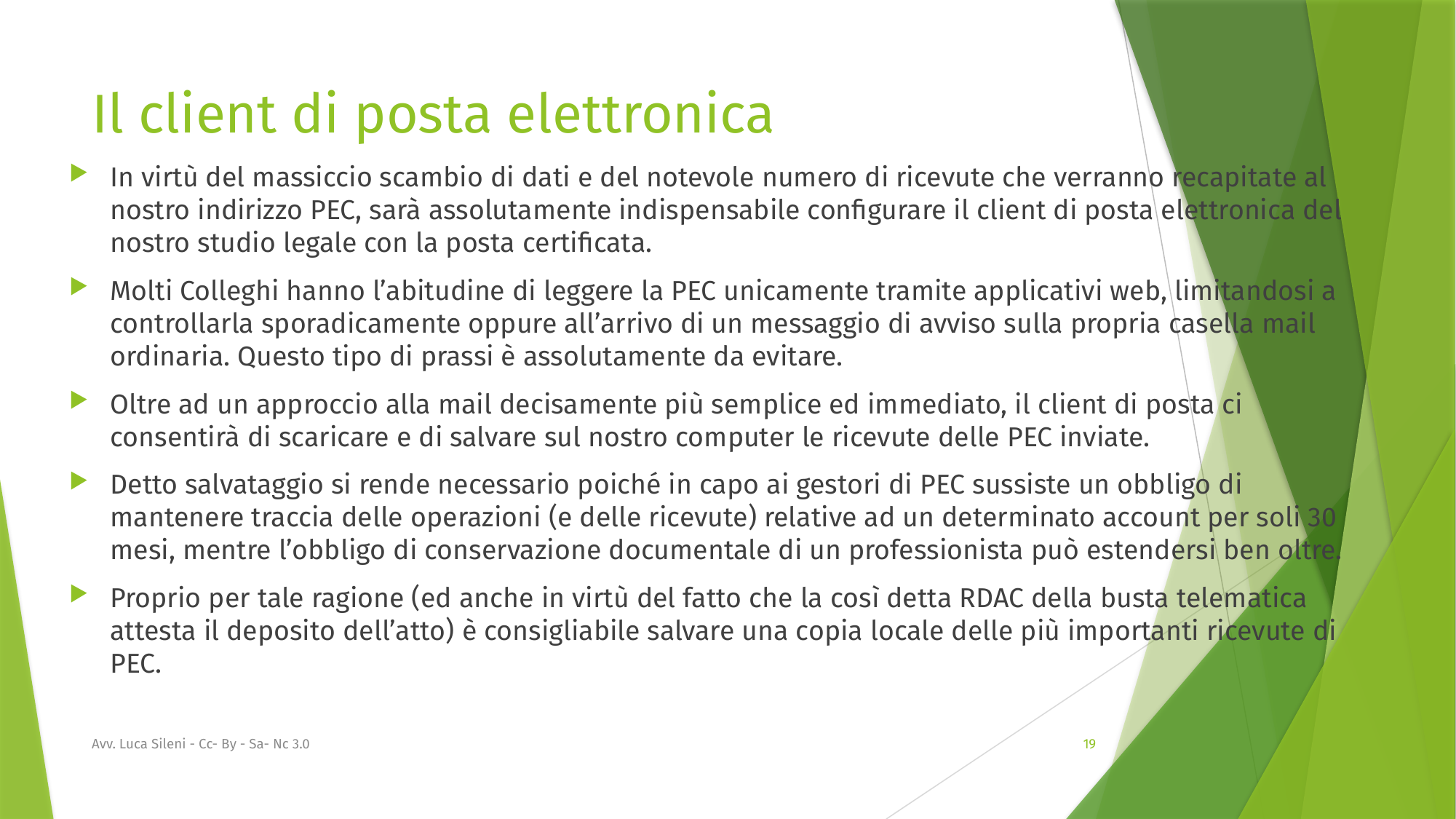

# Il client di posta elettronica
In virtù del massiccio scambio di dati e del notevole numero di ricevute che verranno recapitate al nostro indirizzo PEC, sarà assolutamente indispensabile configurare il client di posta elettronica del nostro studio legale con la posta certificata.
Molti Colleghi hanno l’abitudine di leggere la PEC unicamente tramite applicativi web, limitandosi a controllarla sporadicamente oppure all’arrivo di un messaggio di avviso sulla propria casella mail ordinaria. Questo tipo di prassi è assolutamente da evitare.
Oltre ad un approccio alla mail decisamente più semplice ed immediato, il client di posta ci consentirà di scaricare e di salvare sul nostro computer le ricevute delle PEC inviate.
Detto salvataggio si rende necessario poiché in capo ai gestori di PEC sussiste un obbligo di mantenere traccia delle operazioni (e delle ricevute) relative ad un determinato account per soli 30 mesi, mentre l’obbligo di conservazione documentale di un professionista può estendersi ben oltre.
Proprio per tale ragione (ed anche in virtù del fatto che la così detta RDAC della busta telematica attesta il deposito dell’atto) è consigliabile salvare una copia locale delle più importanti ricevute di PEC.
Avv. Luca Sileni - Cc- By - Sa- Nc 3.0
19